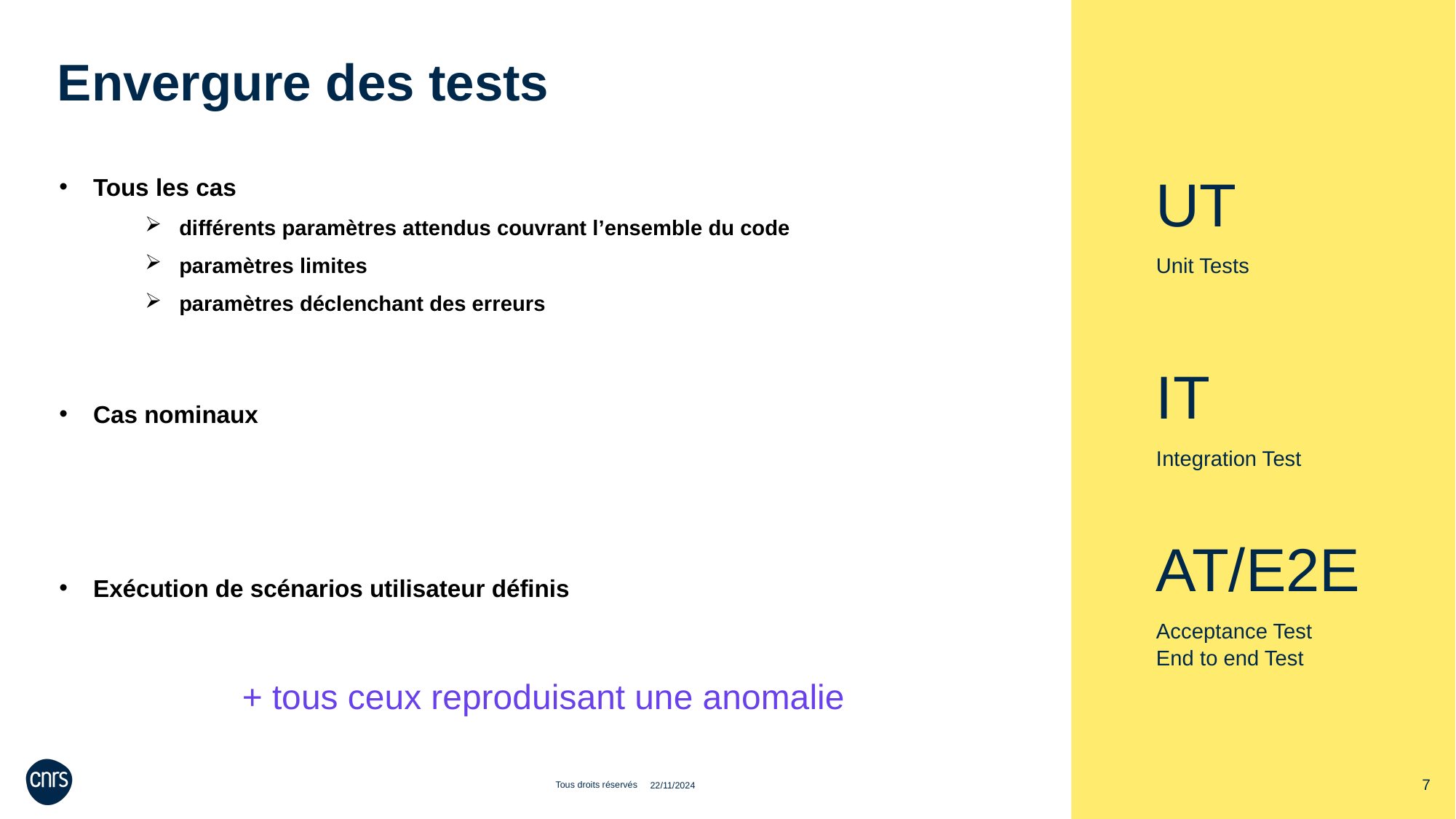

Envergure des tests
Tous les cas
différents paramètres attendus couvrant l’ensemble du code
paramètres limites
paramètres déclenchant des erreurs

Cas nominaux

Exécution de scénarios utilisateur définis

UT
Unit Tests
IT
Integration Test
AT/E2E
Acceptance Test
End to end Test
+ tous ceux reproduisant une anomalie